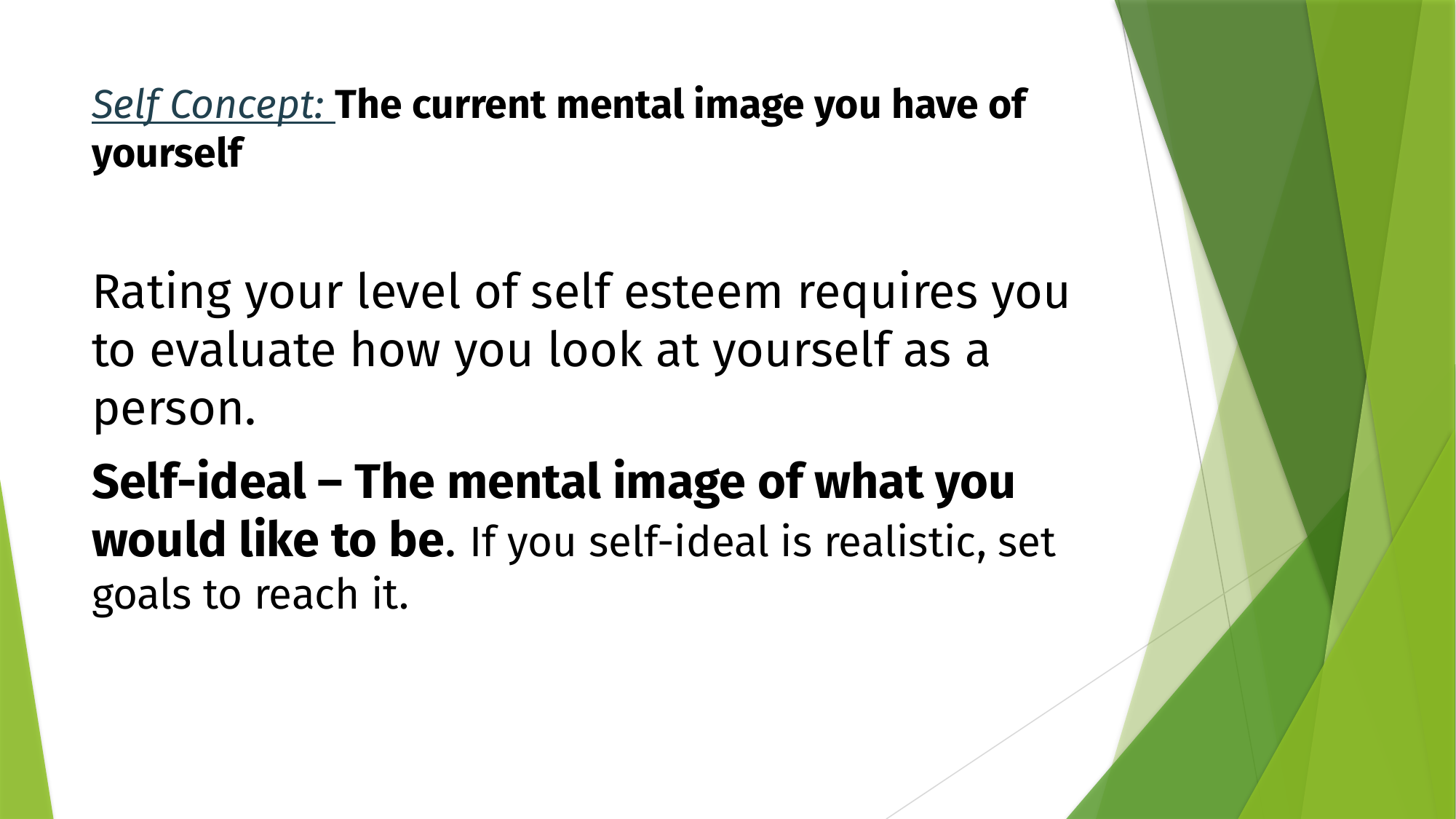

# Self Concept: The current mental image you have of yourself
Rating your level of self esteem requires you to evaluate how you look at yourself as a person.
Self-ideal – The mental image of what you would like to be. If you self-ideal is realistic, set goals to reach it.